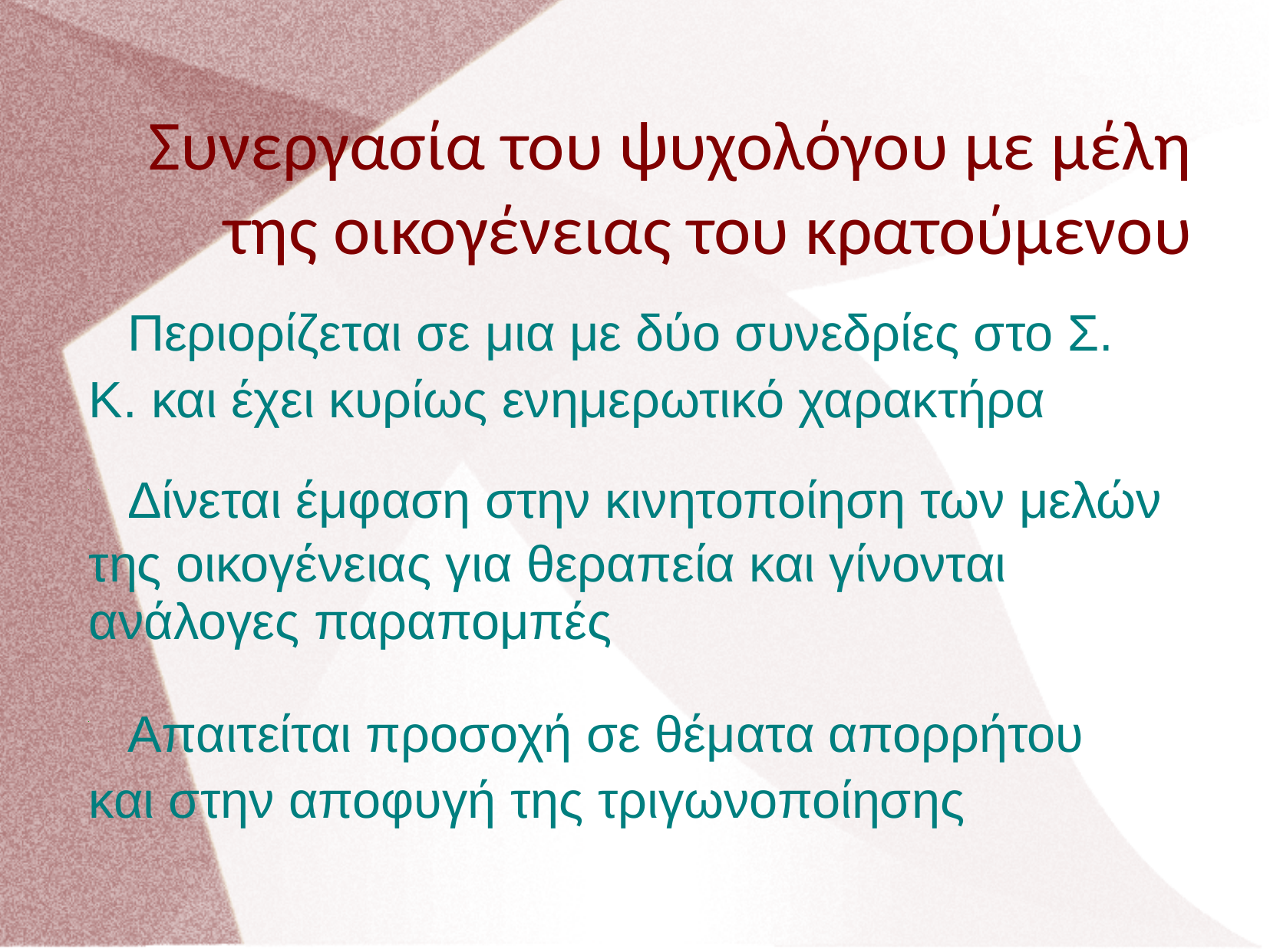

Συνεργασία του ψυχολόγου με μέλη της οικογένειας του κρατούμενου
	Περιορίζεται σε μια με δύο συνεδρίες στο Σ. Κ. και έχει κυρίως ενημερωτικό χαρακτήρα
	Δίνεται έμφαση στην κινητοποίηση των μελών της οικογένειας για θεραπεία και γίνονται ανάλογες παραπομπές
	Απαιτείται προσοχή σε θέματα απορρήτου και στην αποφυγή της τριγωνοποίησης